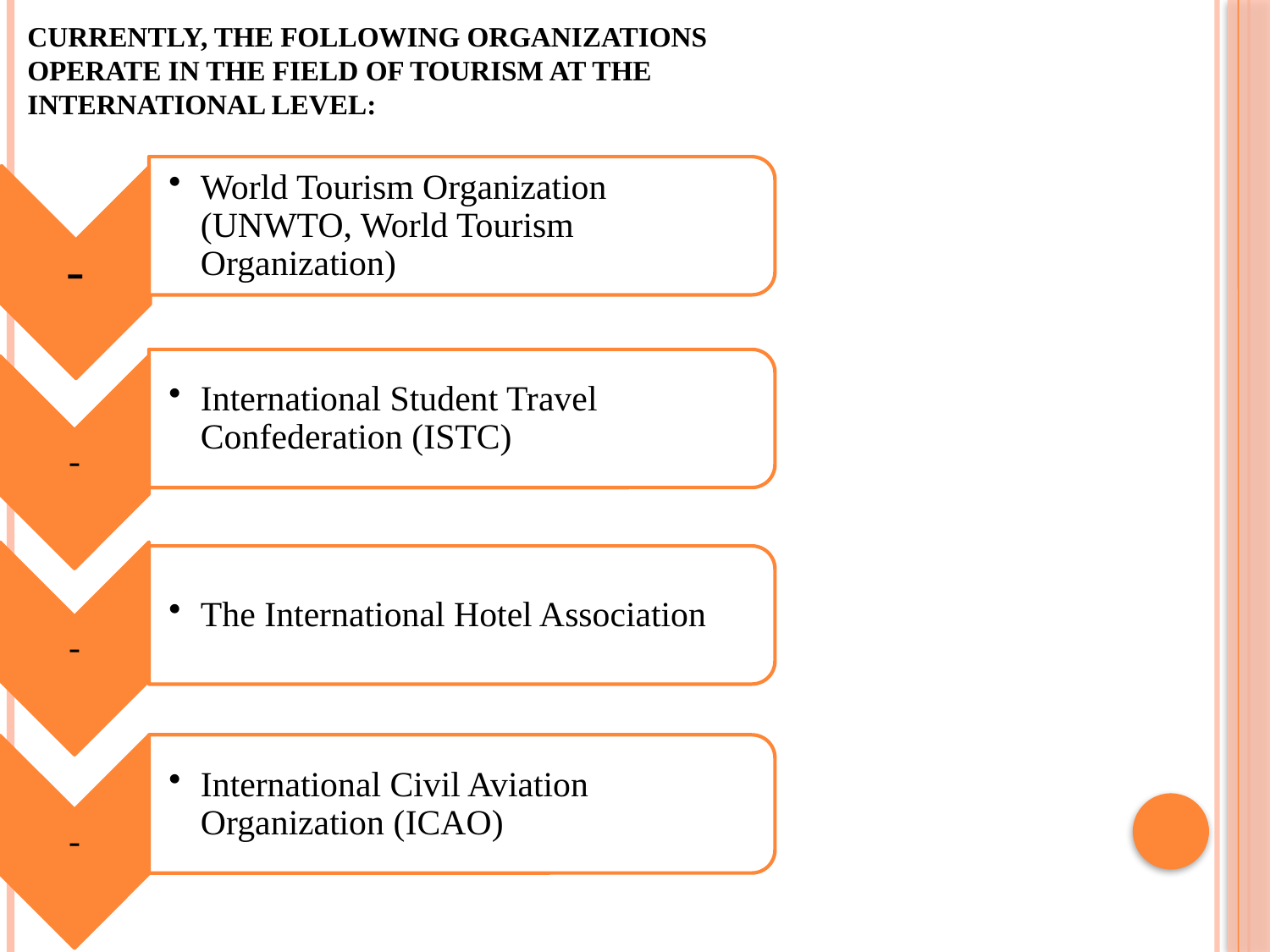

# Currently, the following organizations operate in the field of tourism at the international level:
-
World Tourism Organization (UNWTO, World Tourism Organization)
-
International Student Travel Confederation (ISTC)
-
The International Hotel Association
-
International Civil Aviation Organization (ICAO)